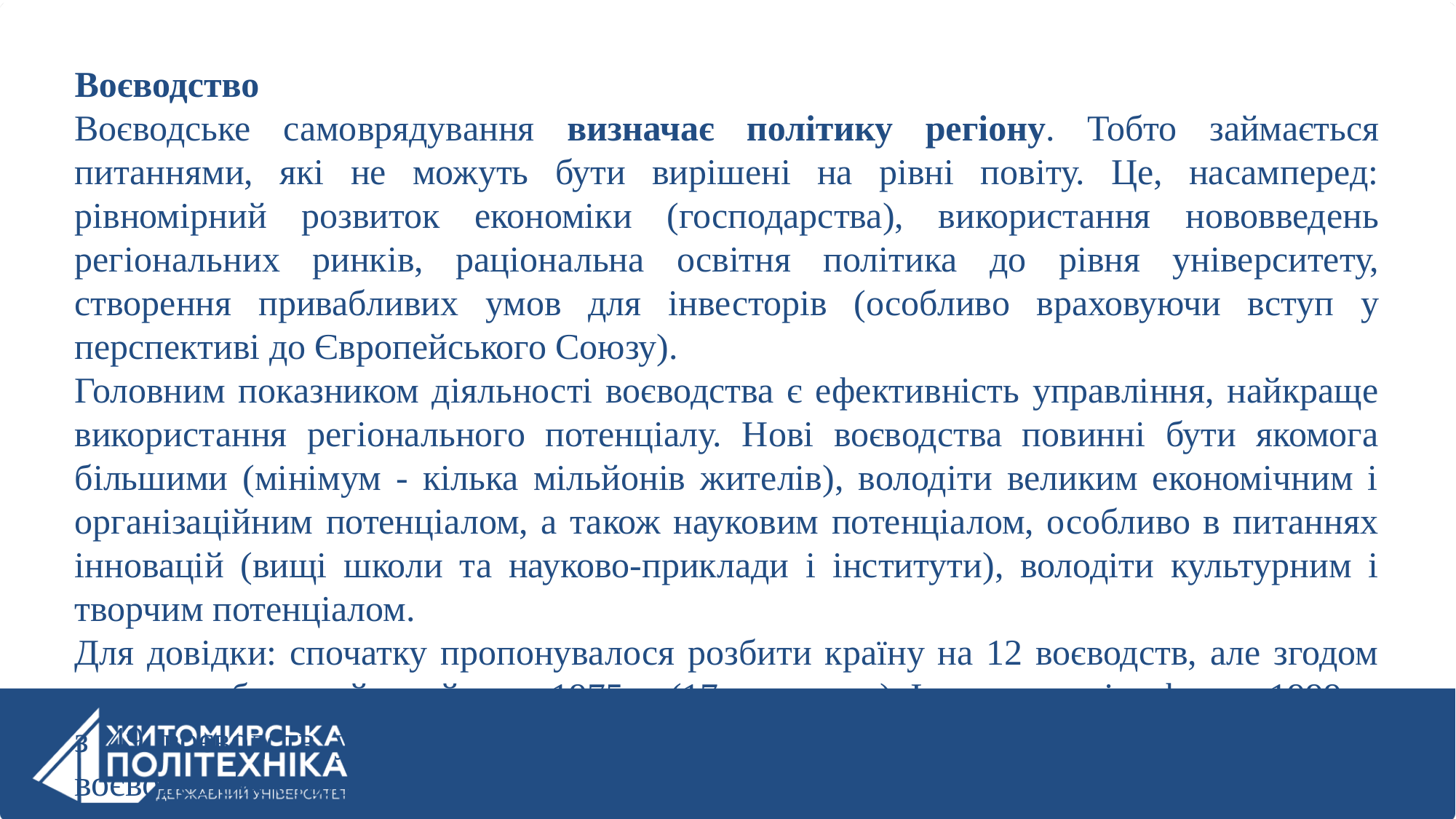

Воєводство
Воєводське самоврядування визначає політику регіону. Тобто займається питаннями, які не можуть бути вирішені на рівні повіту. Це, насамперед: рівномірний розвиток економіки (господарства), використання нововведень регіональних ринків, раціональна освітня політика до рівня університету, створення привабливих умов для інвесторів (особливо враховуючи вступ у перспективі до Європейського Союзу).
Головним показником діяльності воєводства є ефективність управління, найкраще використання регіонального потенціалу. Нові воєводства повинні бути якомога більшими (мінімум - кілька мільйонів жителів), володіти великим економічним і організаційним потенціалом, а також науковим потенціалом, особливо в питаннях інновацій (вищі школи та науково-приклади і інститути), володіти культурним і творчим потенціалом.
Для довідки: спочатку пропонувалося розбити країну на 12 воєводств, але згодом за основу був прийнятий план 1975 р. (17 воєводств). І в результаті реформи 1999 р. з 49 воєводств у Польщі залишилося 16; багато великих міст втратили статус воєводських столиць.
На чолі воєводського сейму, обраного на виборах самоврядування, стоїть маршал. Представником державної влади у воєводстві є воєвода, що знаходиться на сторожі державних інтересів.